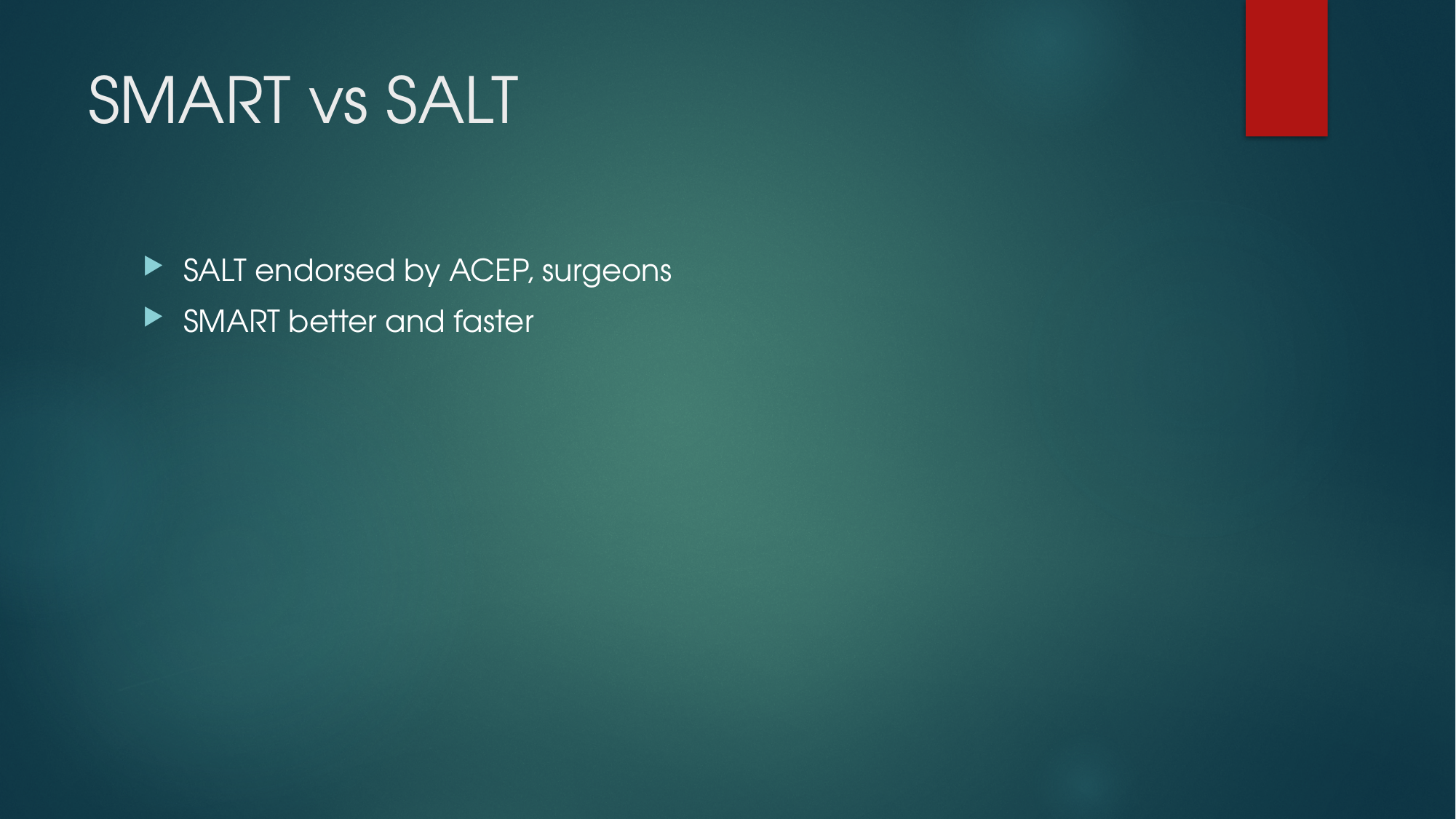

# SMART vs SALT
SALT endorsed by ACEP, surgeons
SMART better and faster